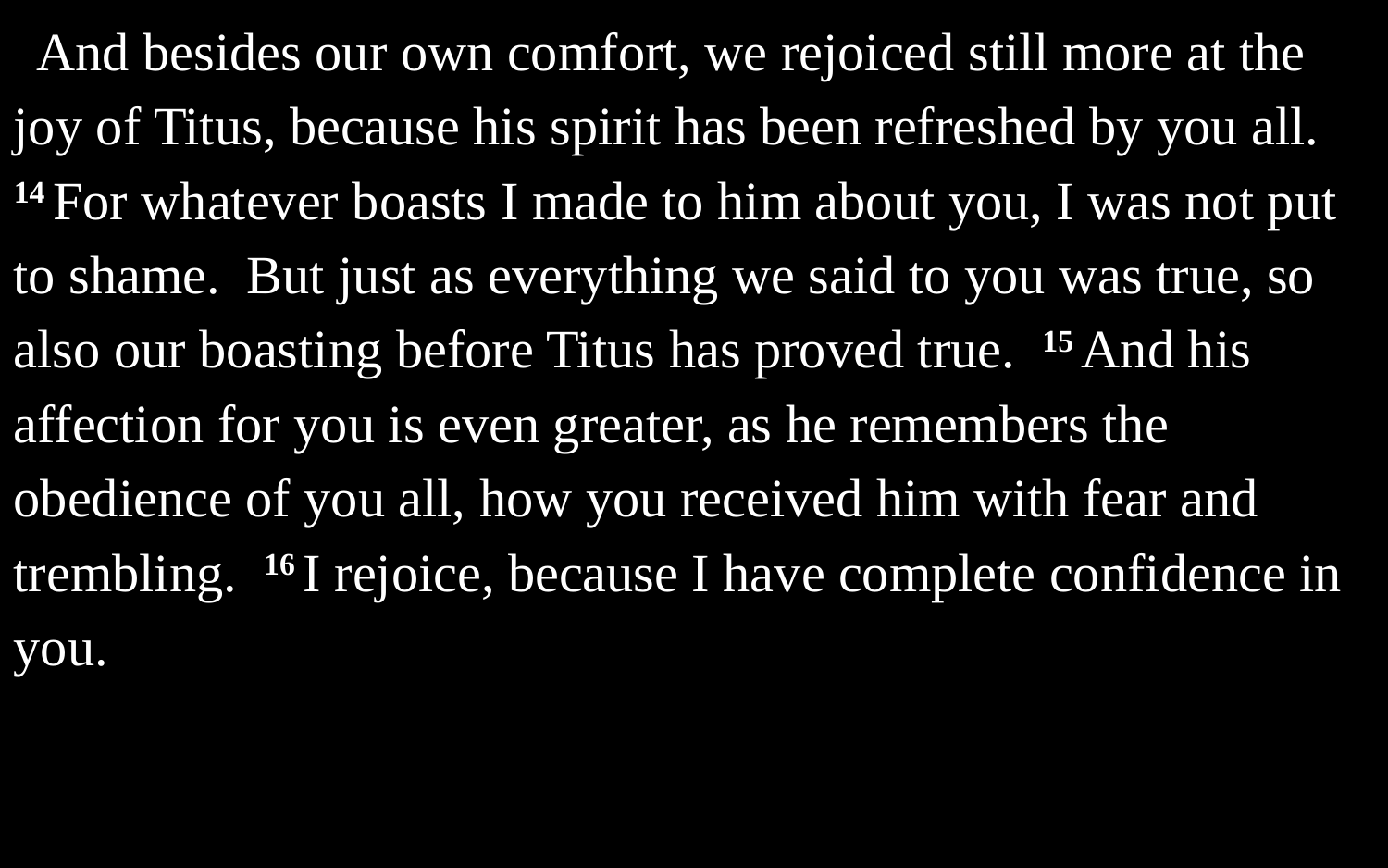

And besides our own comfort, we rejoiced still more at the joy of Titus, because his spirit has been refreshed by you all.  14 For whatever boasts I made to him about you, I was not put to shame.  But just as everything we said to you was true, so also our boasting before Titus has proved true.  15 And his affection for you is even greater, as he remembers the obedience of you all, how you received him with fear and trembling.  16 I rejoice, because I have complete confidence in you.